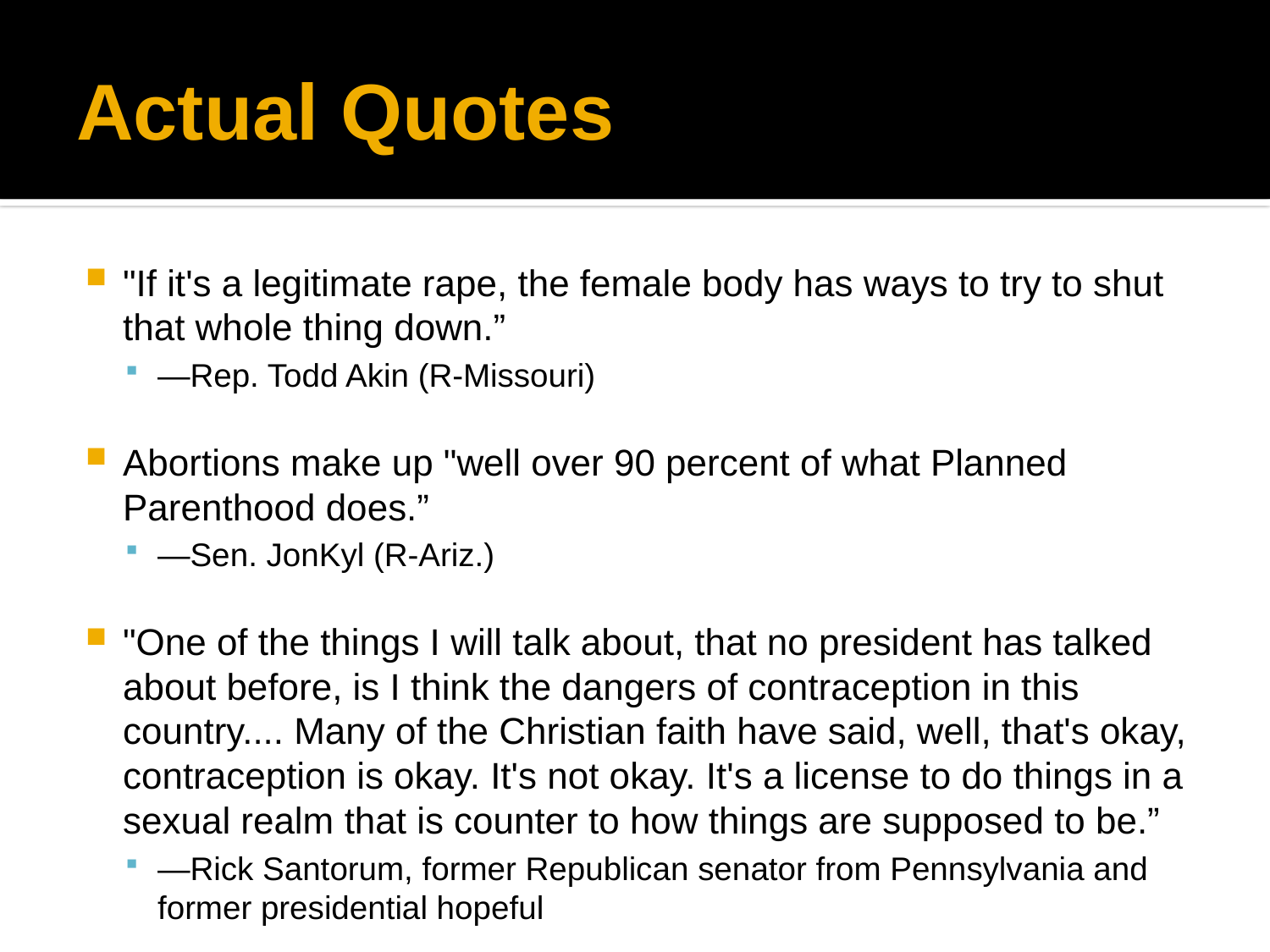

# Actual Quotes
"If it's a legitimate rape, the female body has ways to try to shut that whole thing down.”
—Rep. Todd Akin (R-Missouri)

Abortions make up "well over 90 percent of what Planned Parenthood does.”
—Sen. JonKyl (R-Ariz.)

"One of the things I will talk about, that no president has talked about before, is I think the dangers of contraception in this country.... Many of the Christian faith have said, well, that's okay, contraception is okay. It's not okay. It's a license to do things in a sexual realm that is counter to how things are supposed to be.”
—Rick Santorum, former Republican senator from Pennsylvania and former presidential hopeful